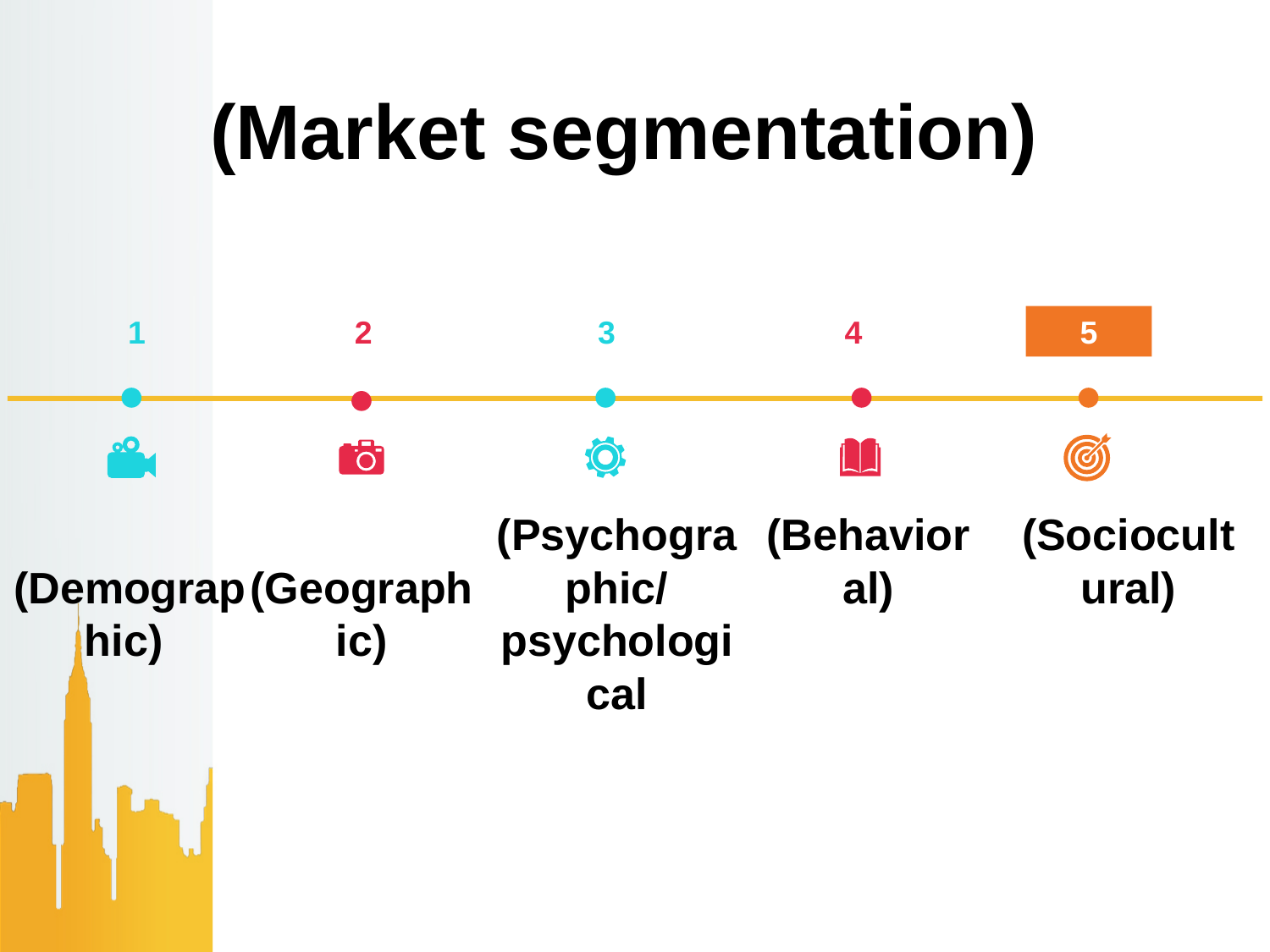

# (Market segmentation)
1
2
3
4
5

(Demographic)

(Geographic)
(Psychographic/psychological
(Behavioral)
(Sociocultural)